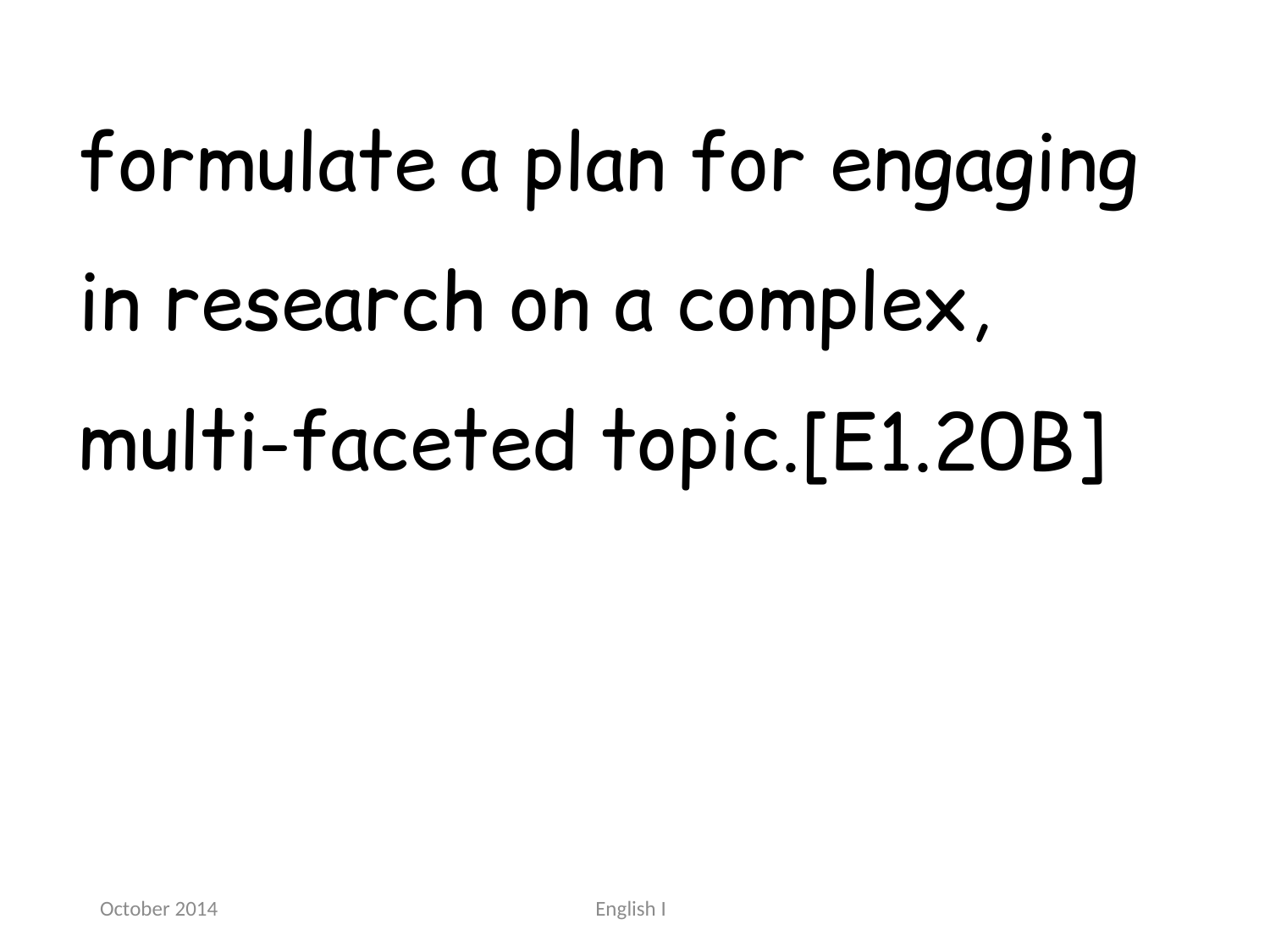

formulate a plan for engaging in research on a complex, multi-faceted topic.[E1.20B]
October 2014
English I